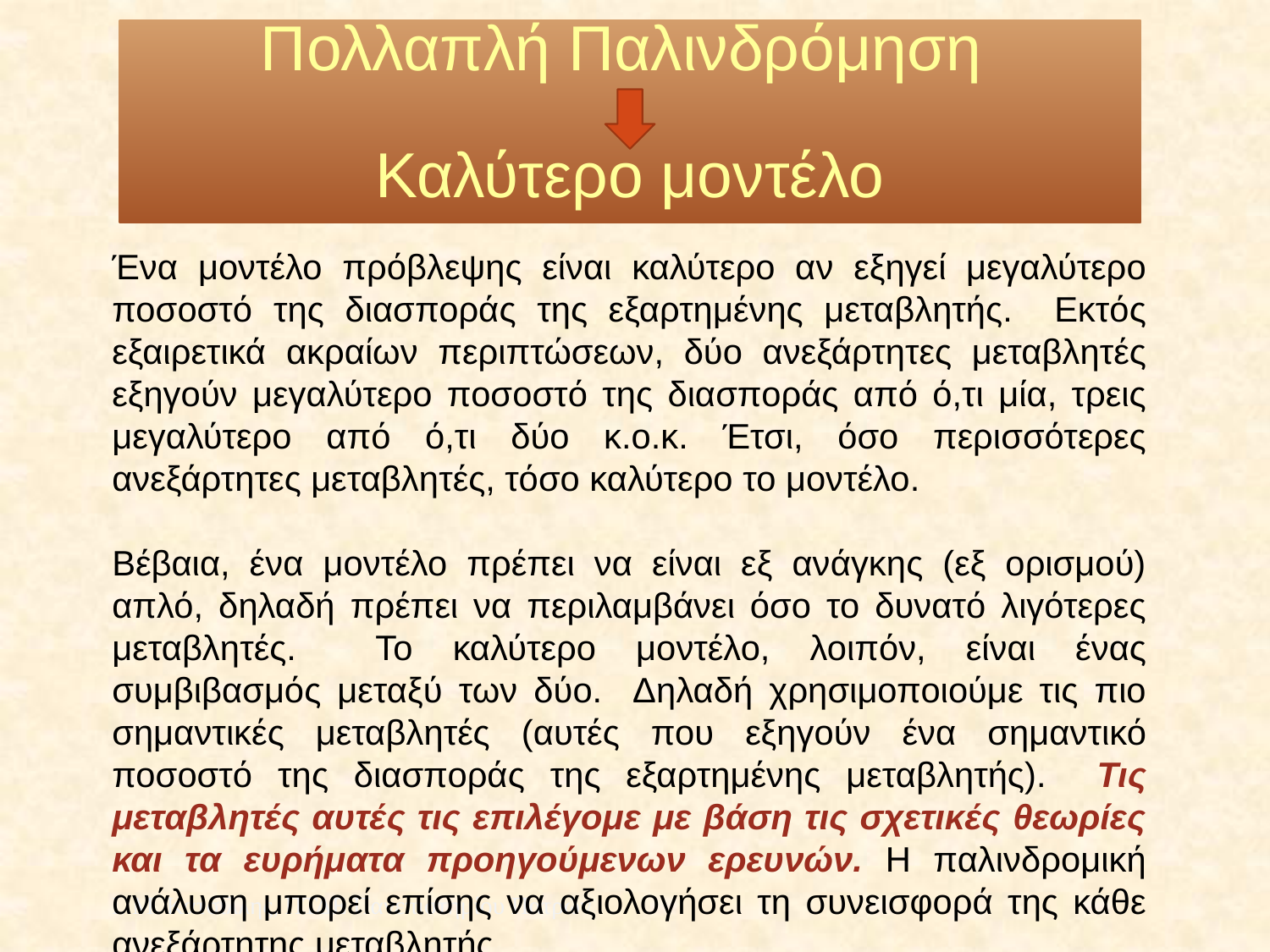

Πολλαπλή Παλινδρόμηση
Καλύτερο μοντέλο

Ένα μοντέλο πρόβλεψης είναι καλύτερο αν εξηγεί μεγαλύτερο ποσοστό της διασποράς της εξαρτημένης μεταβλητής.  Εκτός εξαιρετικά ακραίων περιπτώσεων, δύο ανεξάρτητες μεταβλητές εξηγούν μεγαλύτερο ποσοστό της διασποράς από ό,τι μία, τρεις μεγαλύτερο από ό,τι δύο κ.ο.κ. Έτσι, όσο περισσότερες ανεξάρτητες μεταβλητές, τόσο καλύτερο το μοντέλο.

Βέβαια, ένα μοντέλο πρέπει να είναι εξ ανάγκης (εξ ορισμού) απλό, δηλαδή πρέπει να περιλαμβάνει όσο το δυνατό λιγότερες μεταβλητές.  Το καλύτερο μοντέλο, λοιπόν, είναι ένας συμβιβασμός μεταξύ των δύο.  Δηλαδή χρησιμοποιούμε τις πιο σημαντικές μεταβλητές (αυτές που εξηγούν ένα σημαντικό ποσοστό της διασποράς της εξαρτημένης μεταβλητής).  Τις μεταβλητές αυτές τις επιλέγομε με βάση τις σχετικές θεωρίες και τα ευρήματα προηγούμενων ερευνών. Η παλινδρομική ανάλυση μπορεί επίσης να αξιολογήσει τη συνεισφορά της κάθε ανεξάρτητης μεταβλητής.
Ι. Μ. Κατσίλλης, ΠΤΔΕ Πανεπιστημίου Πατρών